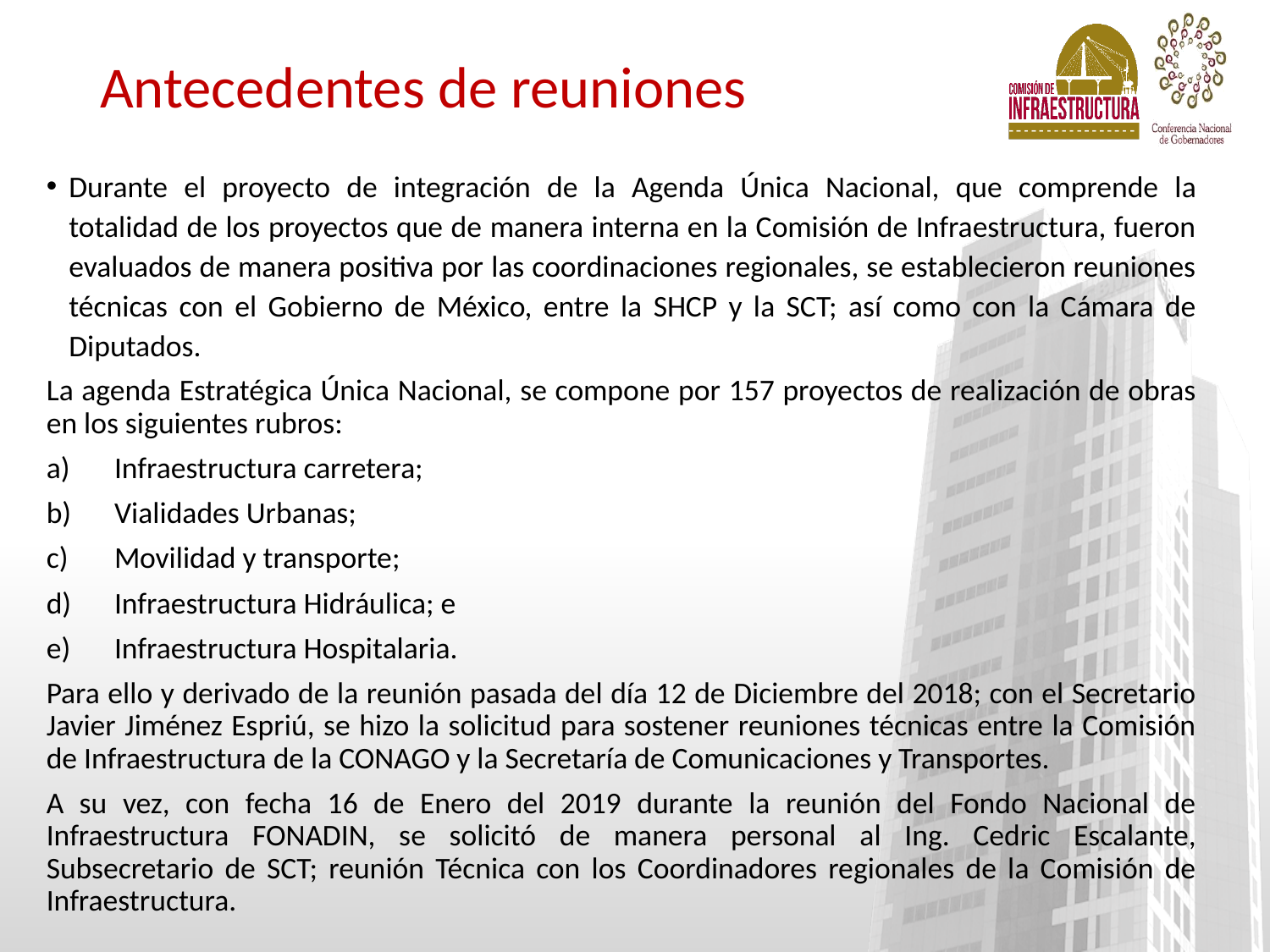

# Antecedentes de reuniones
Durante el proyecto de integración de la Agenda Única Nacional, que comprende la totalidad de los proyectos que de manera interna en la Comisión de Infraestructura, fueron evaluados de manera positiva por las coordinaciones regionales, se establecieron reuniones técnicas con el Gobierno de México, entre la SHCP y la SCT; así como con la Cámara de Diputados.
La agenda Estratégica Única Nacional, se compone por 157 proyectos de realización de obras en los siguientes rubros:
Infraestructura carretera;
Vialidades Urbanas;
Movilidad y transporte;
Infraestructura Hidráulica; e
Infraestructura Hospitalaria.
Para ello y derivado de la reunión pasada del día 12 de Diciembre del 2018; con el Secretario Javier Jiménez Espriú, se hizo la solicitud para sostener reuniones técnicas entre la Comisión de Infraestructura de la CONAGO y la Secretaría de Comunicaciones y Transportes.
A su vez, con fecha 16 de Enero del 2019 durante la reunión del Fondo Nacional de Infraestructura FONADIN, se solicitó de manera personal al Ing. Cedric Escalante, Subsecretario de SCT; reunión Técnica con los Coordinadores regionales de la Comisión de Infraestructura.
2